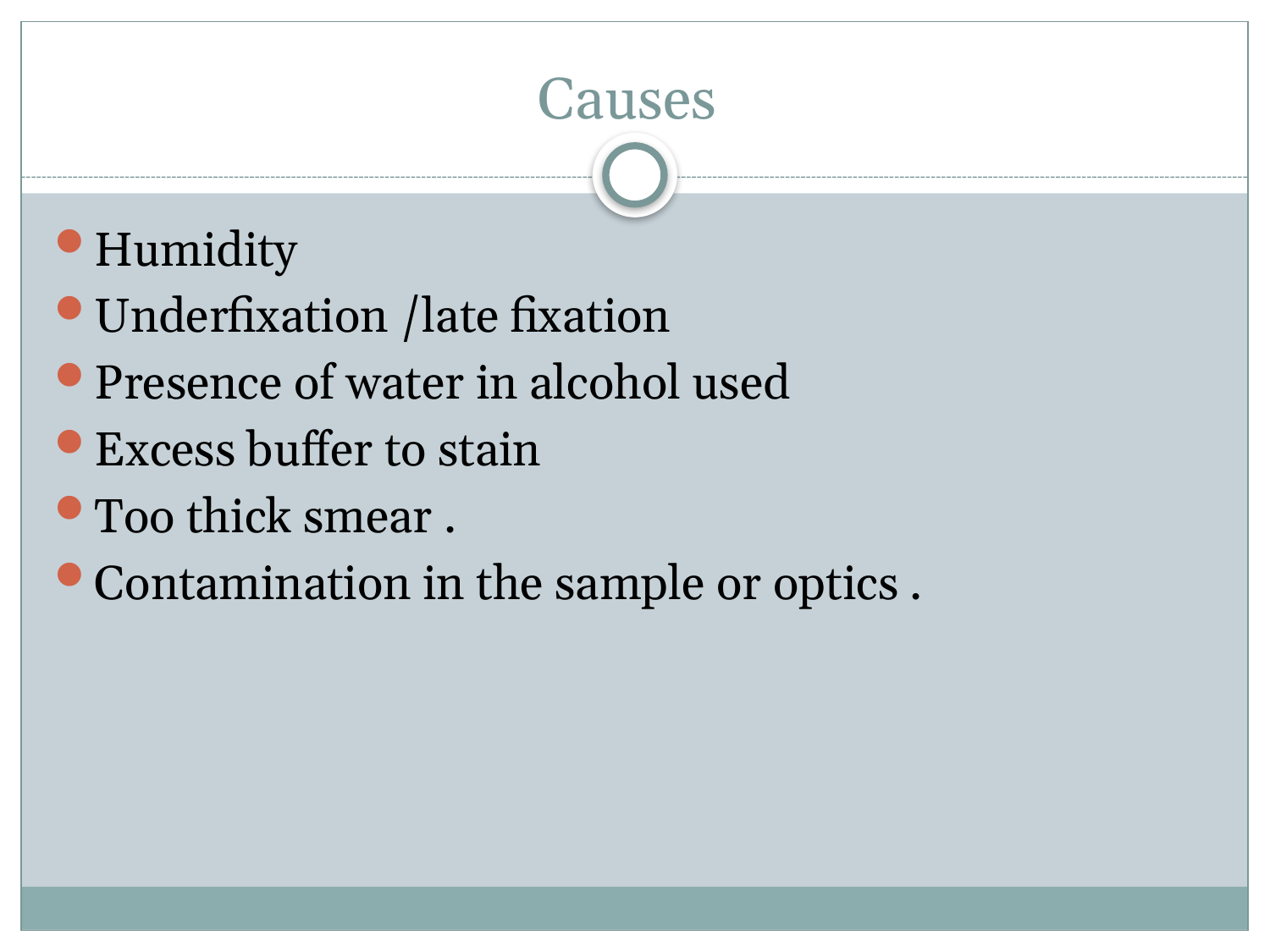

# Causes
Humidity
Underfixation /late fixation
Presence of water in alcohol used
Excess buffer to stain
Too thick smear .
Contamination in the sample or optics .